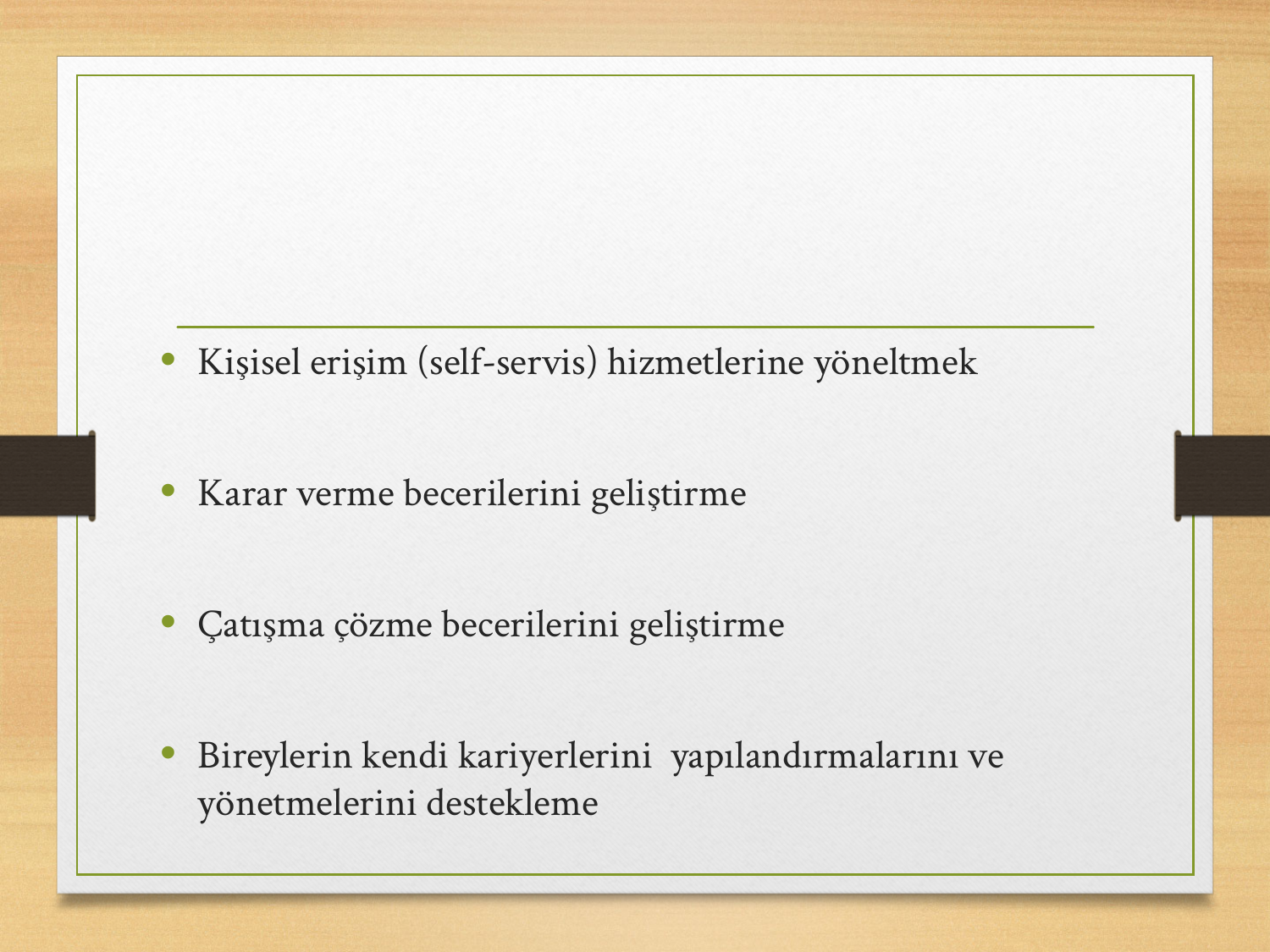

Kişisel erişim (self-servis) hizmetlerine yöneltmek

Karar verme becerilerini geliştirme

Çatışma çözme becerilerini geliştirme

Bireylerin kendi kariyerlerini  yapılandırmalarını ve yönetmelerini destekleme